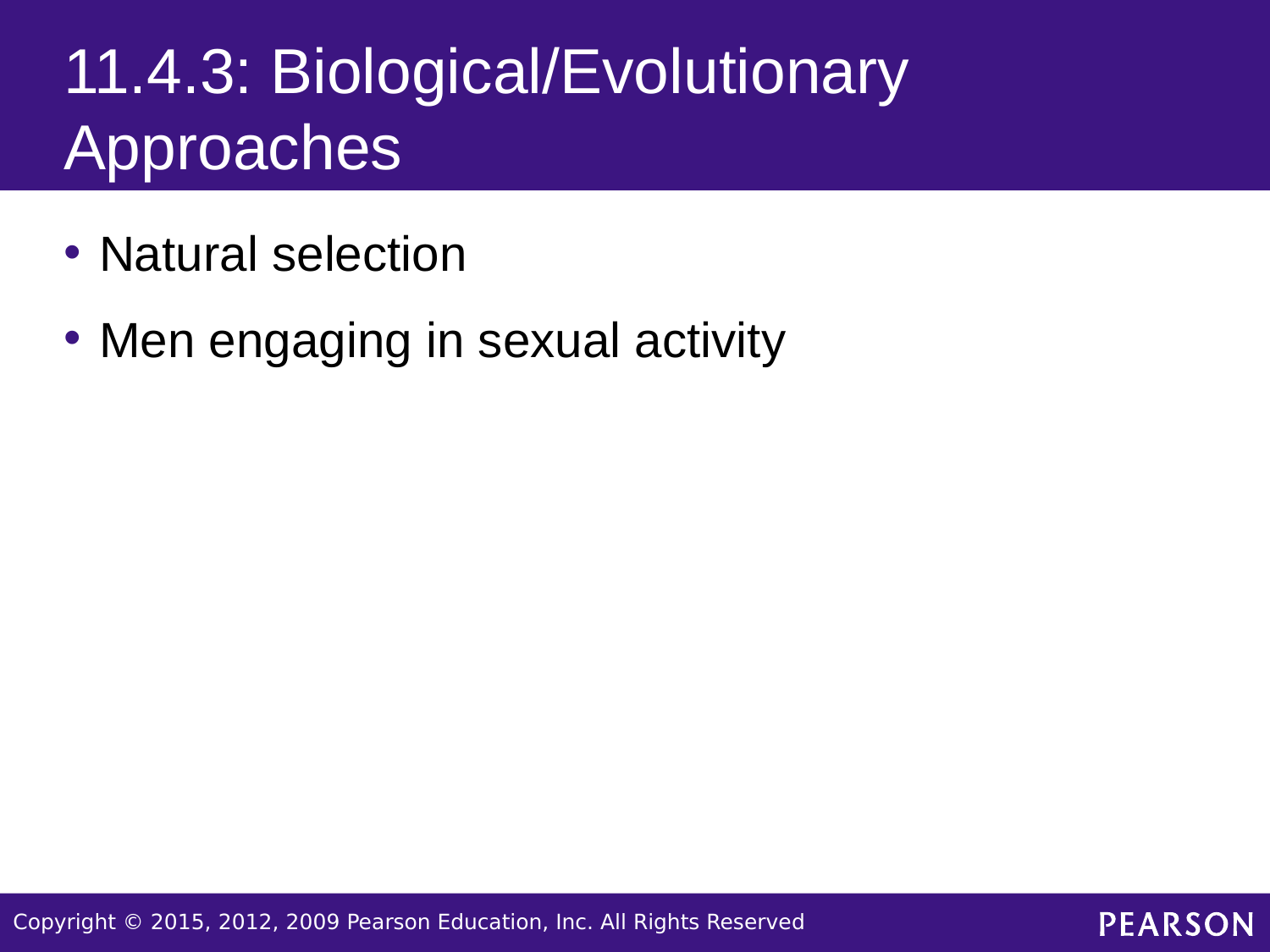

# 11.4.3: Biological/Evolutionary Approaches
Natural selection
Men engaging in sexual activity